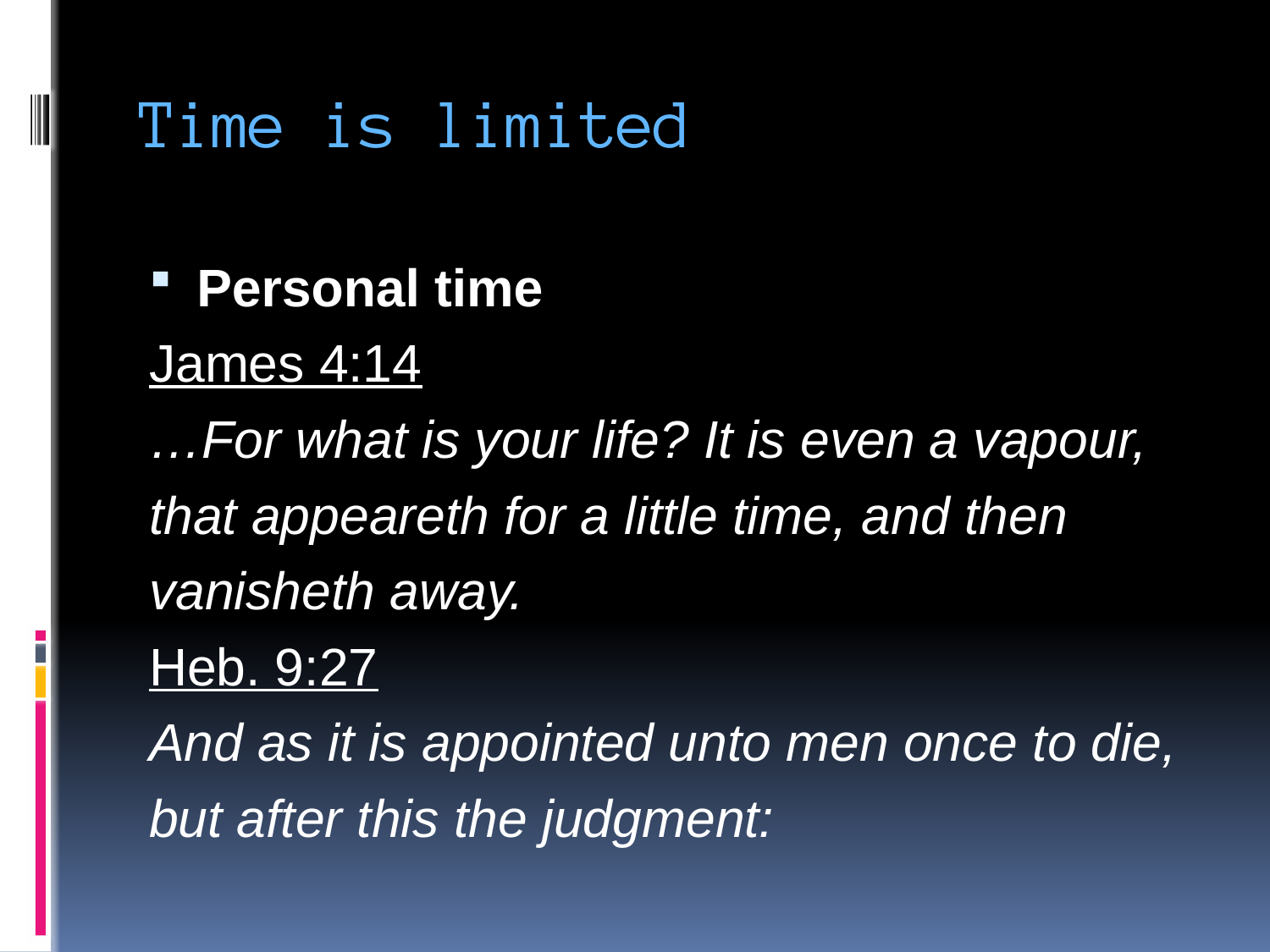

# Time is limited
Personal time
James 4:14
…For what is your life? It is even a vapour,
that appeareth for a little time, and then
vanisheth away.
Heb. 9:27
And as it is appointed unto men once to die,
but after this the judgment: